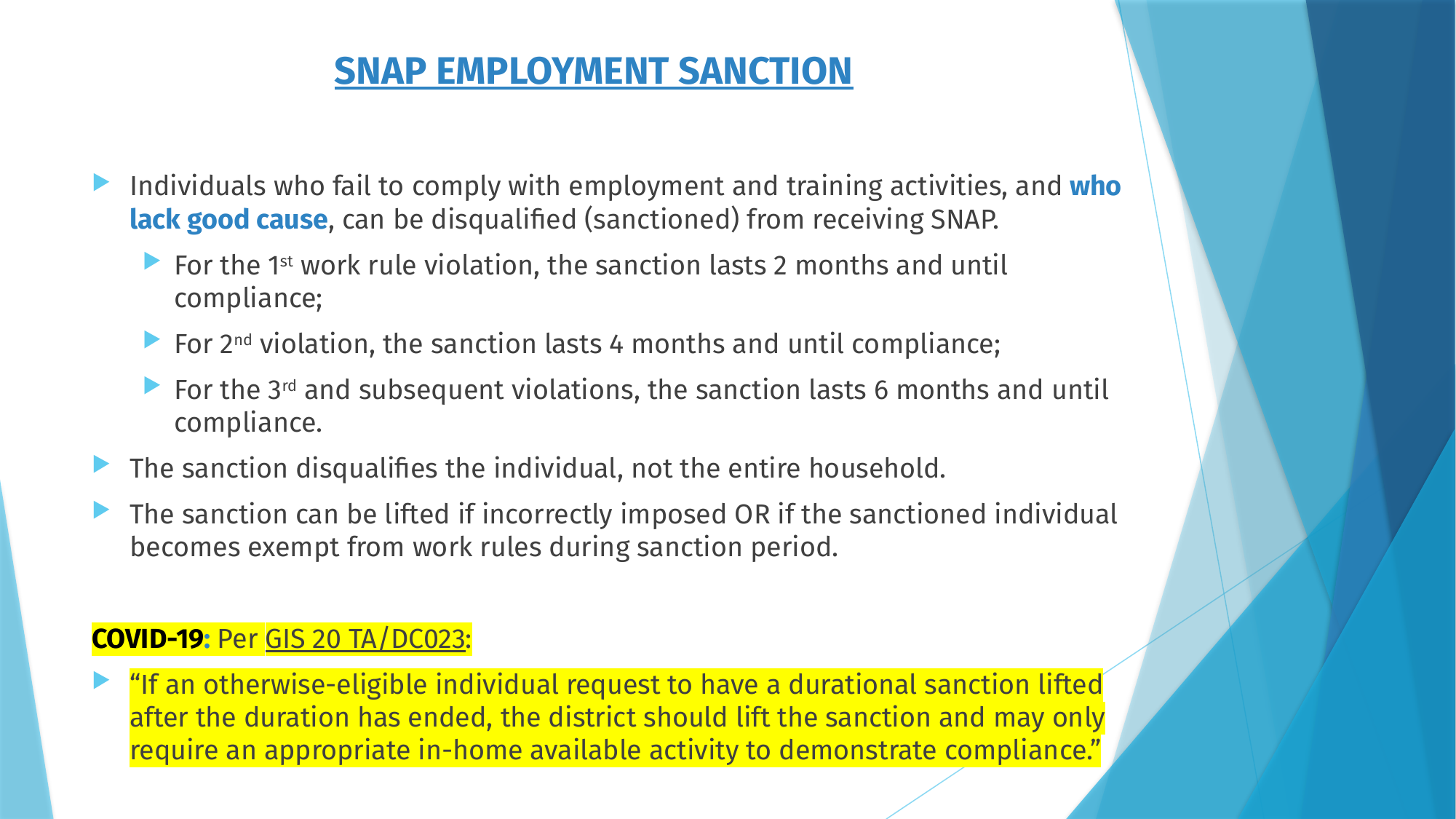

# SNAP EMPLOYMENT SANCTION

Individuals who fail to comply with employment and training activities, and who lack good cause, can be disqualified (sanctioned) from receiving SNAP.
For the 1st work rule violation, the sanction lasts 2 months and until compliance;
For 2nd violation, the sanction lasts 4 months and until compliance;
For the 3rd and subsequent violations, the sanction lasts 6 months and until compliance.
The sanction disqualifies the individual, not the entire household.
The sanction can be lifted if incorrectly imposed OR if the sanctioned individual becomes exempt from work rules during sanction period.

COVID-19: Per GIS 20 TA/DC023:
“If an otherwise-eligible individual request to have a durational sanction lifted after the duration has ended, the district should lift the sanction and may only require an appropriate in-home available activity to demonstrate compliance.”